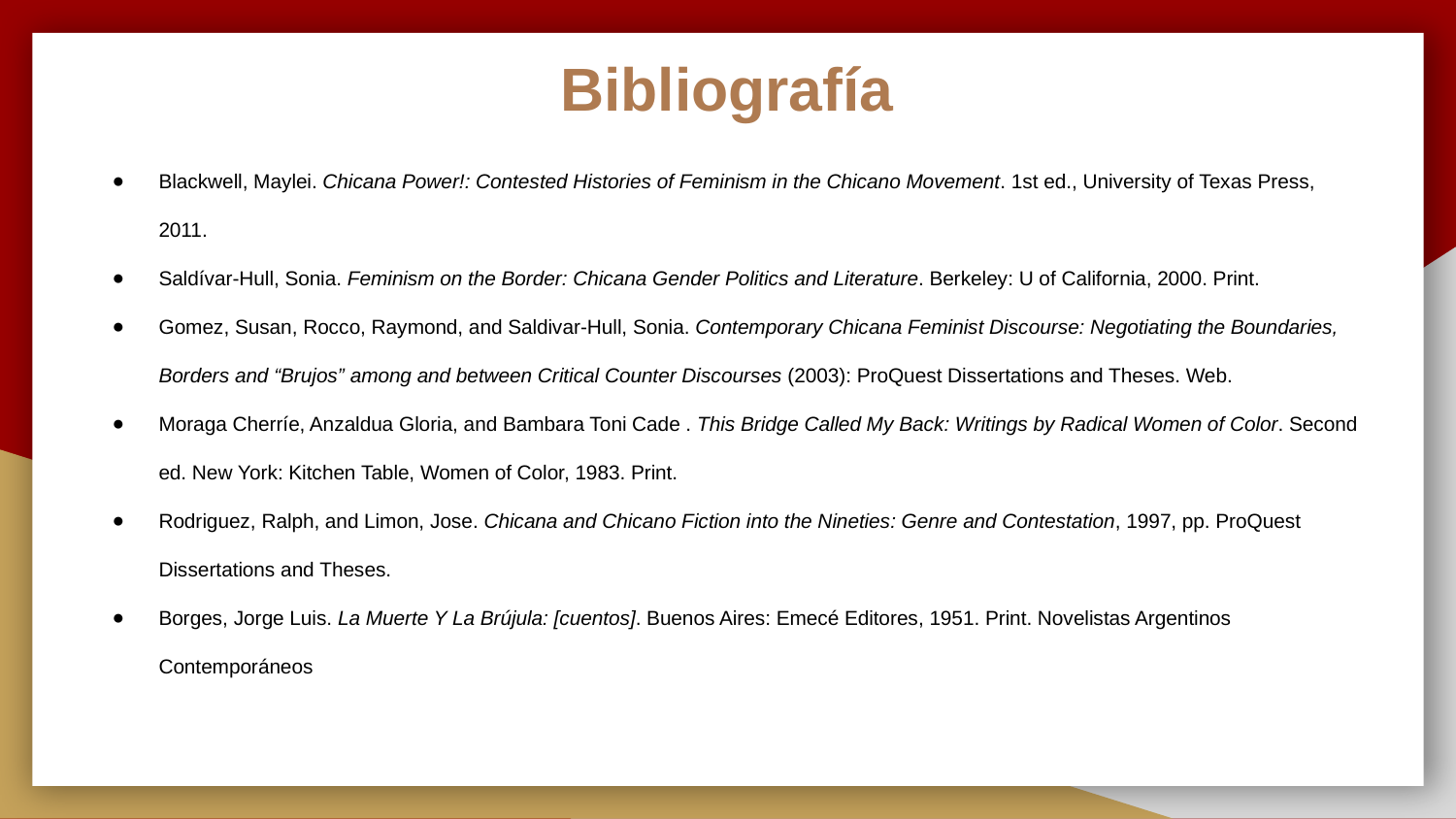

# Bibliografía
Blackwell, Maylei. Chicana Power!: Contested Histories of Feminism in the Chicano Movement. 1st ed., University of Texas Press, 2011.
Saldívar-Hull, Sonia. Feminism on the Border: Chicana Gender Politics and Literature. Berkeley: U of California, 2000. Print.
Gomez, Susan, Rocco, Raymond, and Saldivar-Hull, Sonia. Contemporary Chicana Feminist Discourse: Negotiating the Boundaries, Borders and “Brujos” among and between Critical Counter Discourses (2003): ProQuest Dissertations and Theses. Web.
Moraga Cherríe, Anzaldua Gloria, and Bambara Toni Cade . This Bridge Called My Back: Writings by Radical Women of Color. Second ed. New York: Kitchen Table, Women of Color, 1983. Print.
Rodriguez, Ralph, and Limon, Jose. Chicana and Chicano Fiction into the Nineties: Genre and Contestation, 1997, pp. ProQuest Dissertations and Theses.
Borges, Jorge Luis. La Muerte Y La Brújula: [cuentos]. Buenos Aires: Emecé Editores, 1951. Print. Novelistas Argentinos Contemporáneos